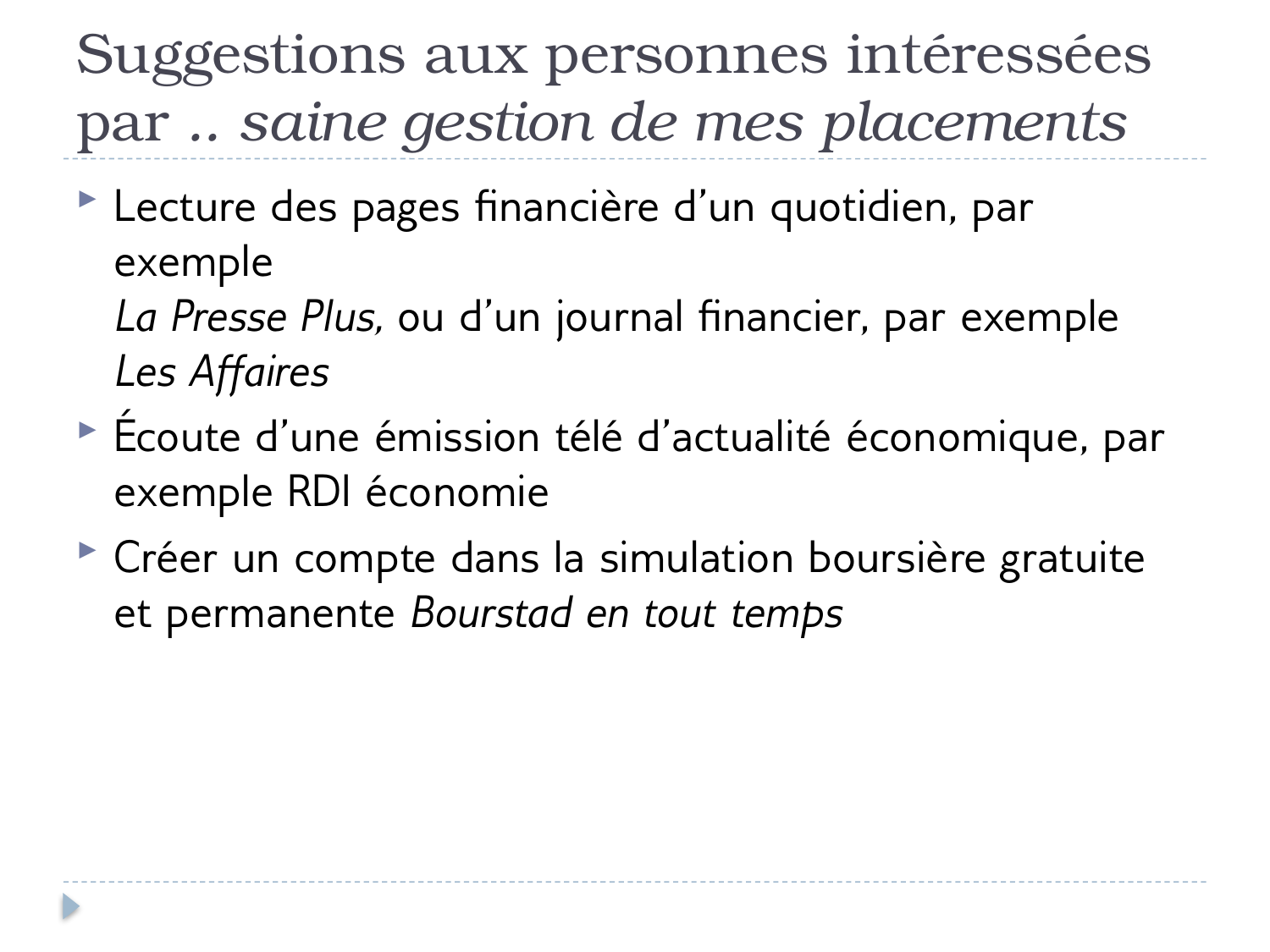

# Suggestions aux personnes intéressées par .. saine gestion de mes placements
Lecture des pages financière d’un quotidien, par exemple
La Presse Plus, ou d’un journal financier, par exemple
Les Affaires
Écoute d’une émission télé d’actualité économique, par exemple RDI économie
Créer un compte dans la simulation boursière gratuite et permanente Bourstad en tout temps